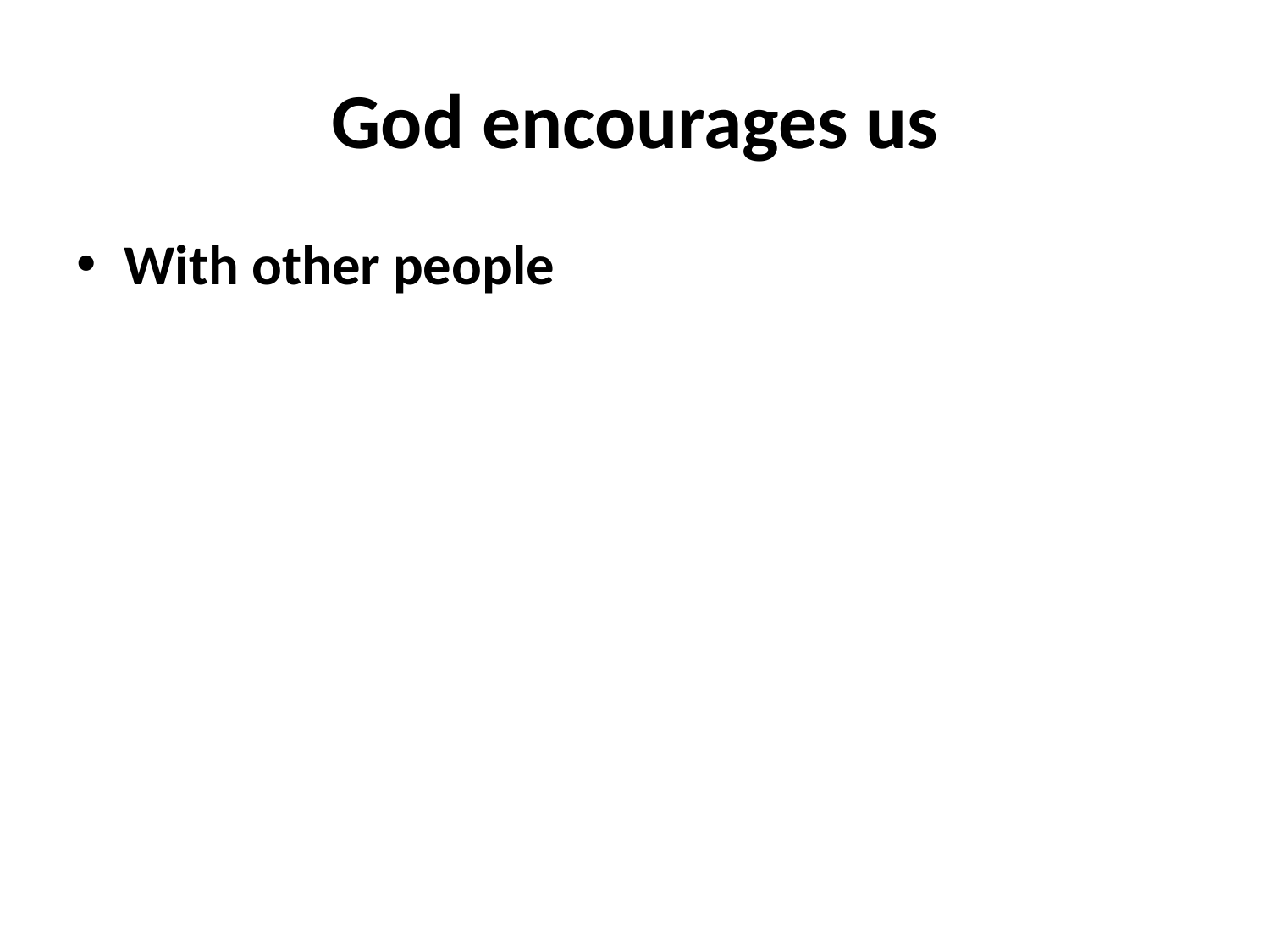

# God encourages us
With other people